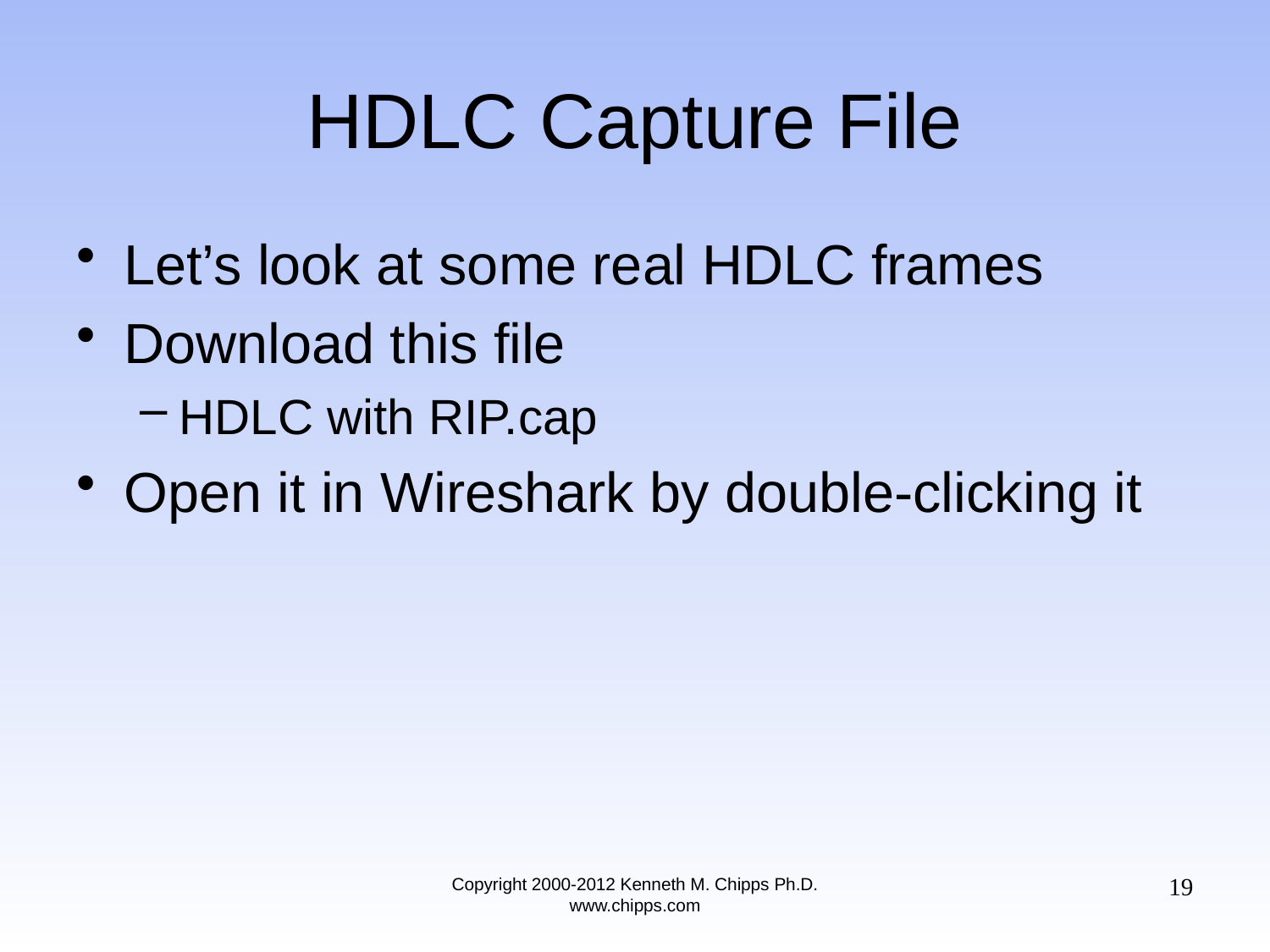

# HDLC Capture File
Let’s look at some real HDLC frames
Download this file
HDLC with RIP.cap
Open it in Wireshark by double-clicking it
19
Copyright 2000-2012 Kenneth M. Chipps Ph.D. www.chipps.com